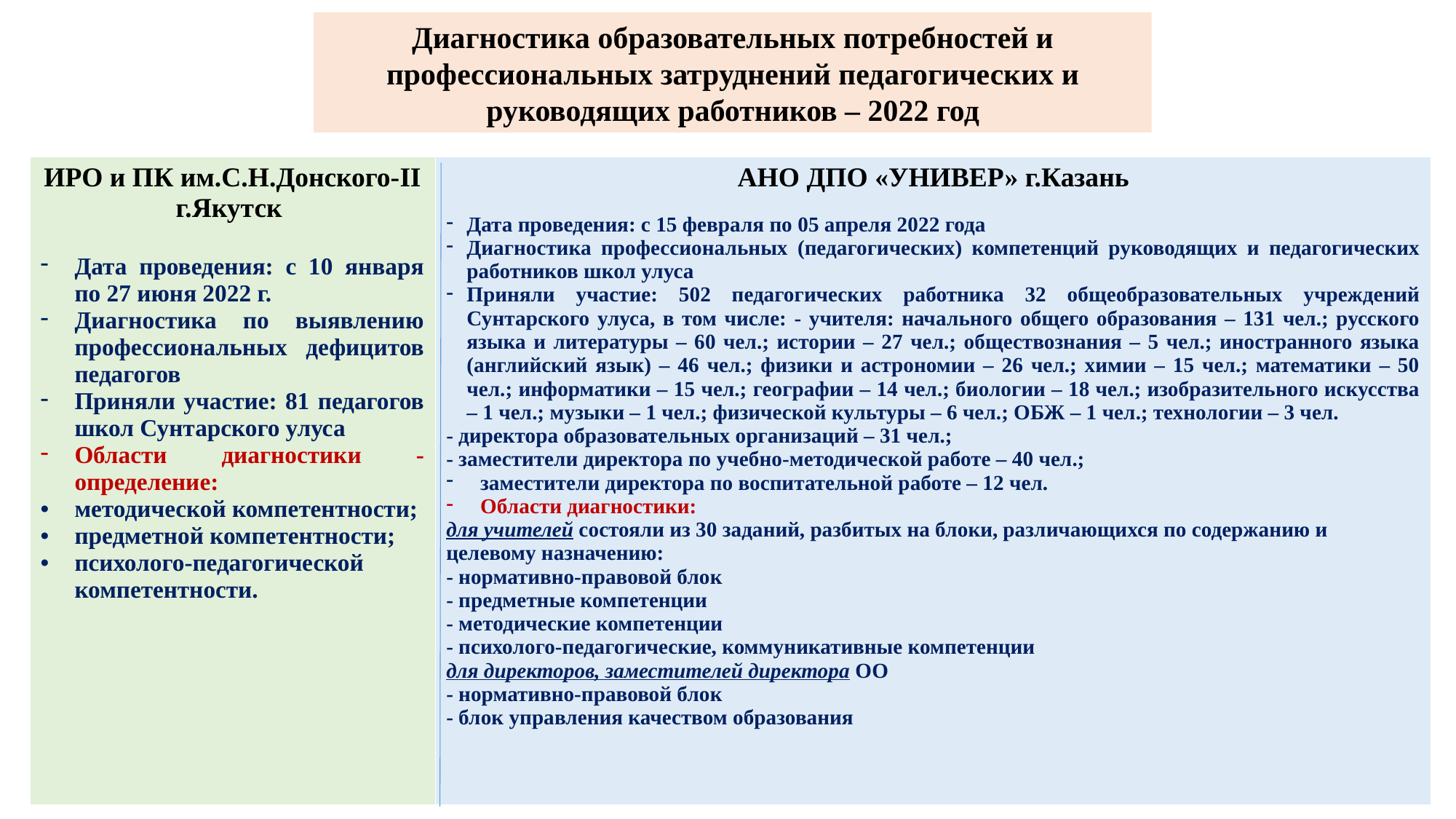

Диагностика образовательных потребностей и профессиональных затруднений педагогических и руководящих работников – 2022 год
| ИРО и ПК им.С.Н.Донского-II г.Якутск Дата проведения: с 10 января по 27 июня 2022 г. Диагностика по выявлению профессиональных дефицитов педагогов Приняли участие: 81 педагогов школ Сунтарского улуса Области диагностики - определение: методической компетентности; предметной компетентности; психолого-педагогической компетентности. | АНО ДПО «УНИВЕР» г.Казань Дата проведения: с 15 февраля по 05 апреля 2022 года Диагностика профессиональных (педагогических) компетенций руководящих и педагогических работников школ улуса Приняли участие: 502 педагогических работника 32 общеобразовательных учреждений Сунтарского улуса, в том числе: - учителя: начального общего образования – 131 чел.; русского языка и литературы – 60 чел.; истории – 27 чел.; обществознания – 5 чел.; иностранного языка (английский язык) – 46 чел.; физики и астрономии – 26 чел.; химии – 15 чел.; математики – 50 чел.; информатики – 15 чел.; географии – 14 чел.; биологии – 18 чел.; изобразительного искусства – 1 чел.; музыки – 1 чел.; физической культуры – 6 чел.; ОБЖ – 1 чел.; технологии – 3 чел. - директора образовательных организаций – 31 чел.; - заместители директора по учебно-методической работе – 40 чел.; заместители директора по воспитательной работе – 12 чел. Области диагностики: для учителей состояли из 30 заданий, разбитых на блоки, различающихся по содержанию и целевому назначению: - нормативно-правовой блок - предметные компетенции - методические компетенции - психолого-педагогические, коммуникативные компетенции для директоров, заместителей директора ОО - нормативно-правовой блок - блок управления качеством образования |
| --- | --- |